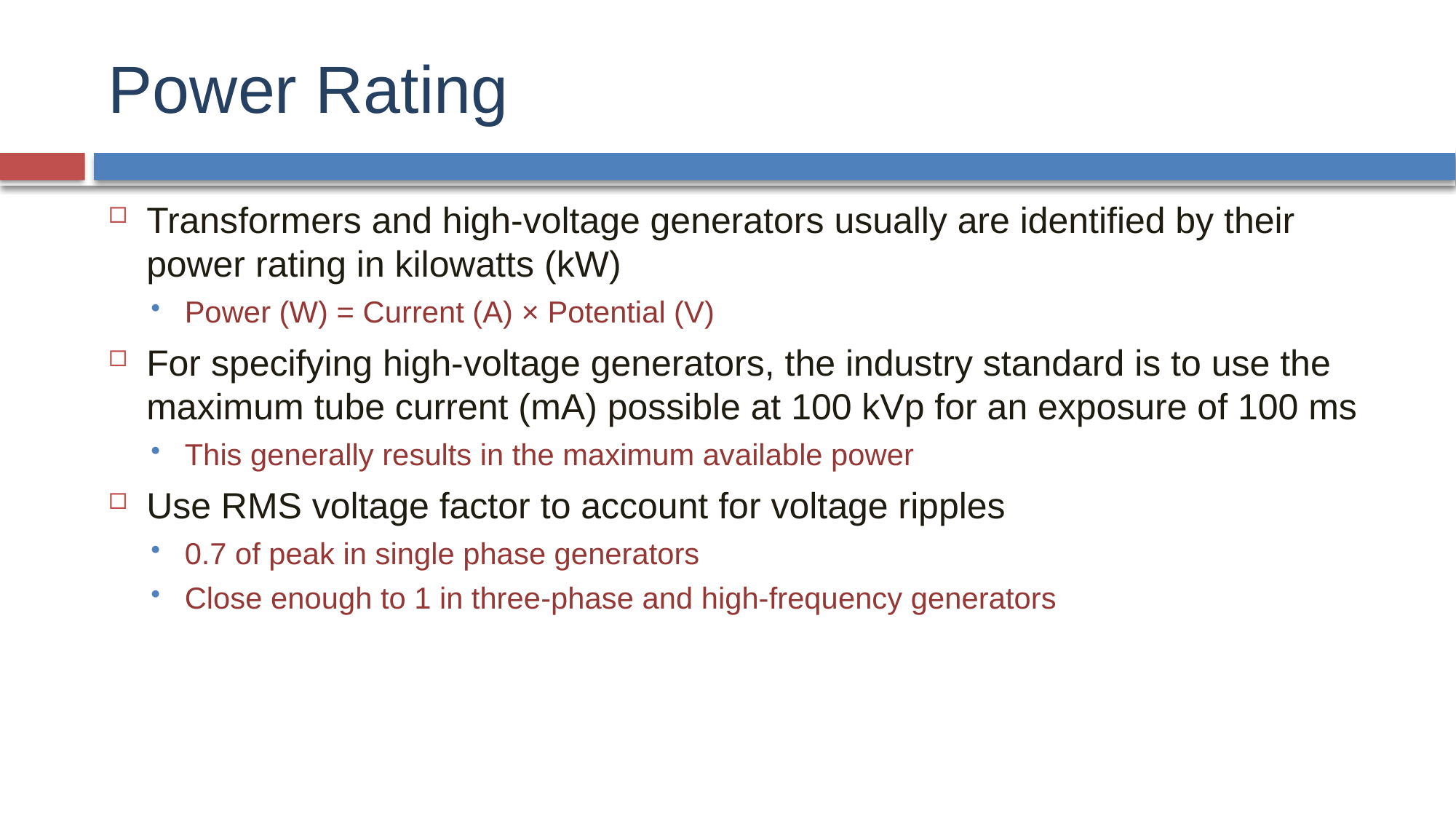

# Power Rating
Transformers and high-voltage generators usually are identified by their power rating in kilowatts (kW)
Power (W) = Current (A) × Potential (V)
For specifying high-voltage generators, the industry standard is to use the maximum tube current (mA) possible at 100 kVp for an exposure of 100 ms
This generally results in the maximum available power
Use RMS voltage factor to account for voltage ripples
0.7 of peak in single phase generators
Close enough to 1 in three-phase and high-frequency generators